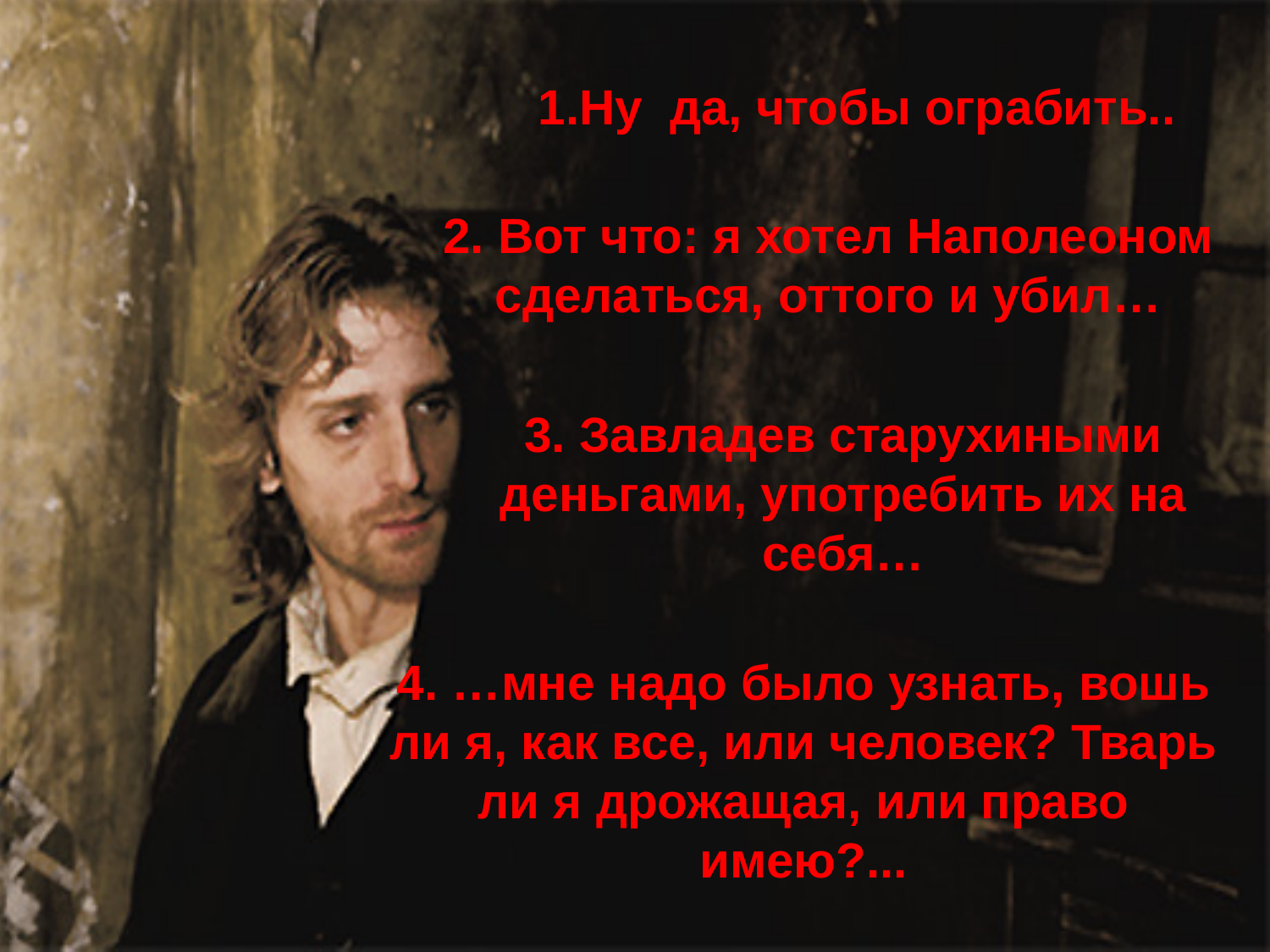

1.Ну  да, чтобы ограбить..
2. Вот что: я хотел Наполеоном сделаться, оттого и убил…
3. Завладев старухиными деньгами, употребить их на себя…
4. …мне надо было узнать, вошь ли я, как все, или человек? Тварь ли я дрожащая, или право имею?...